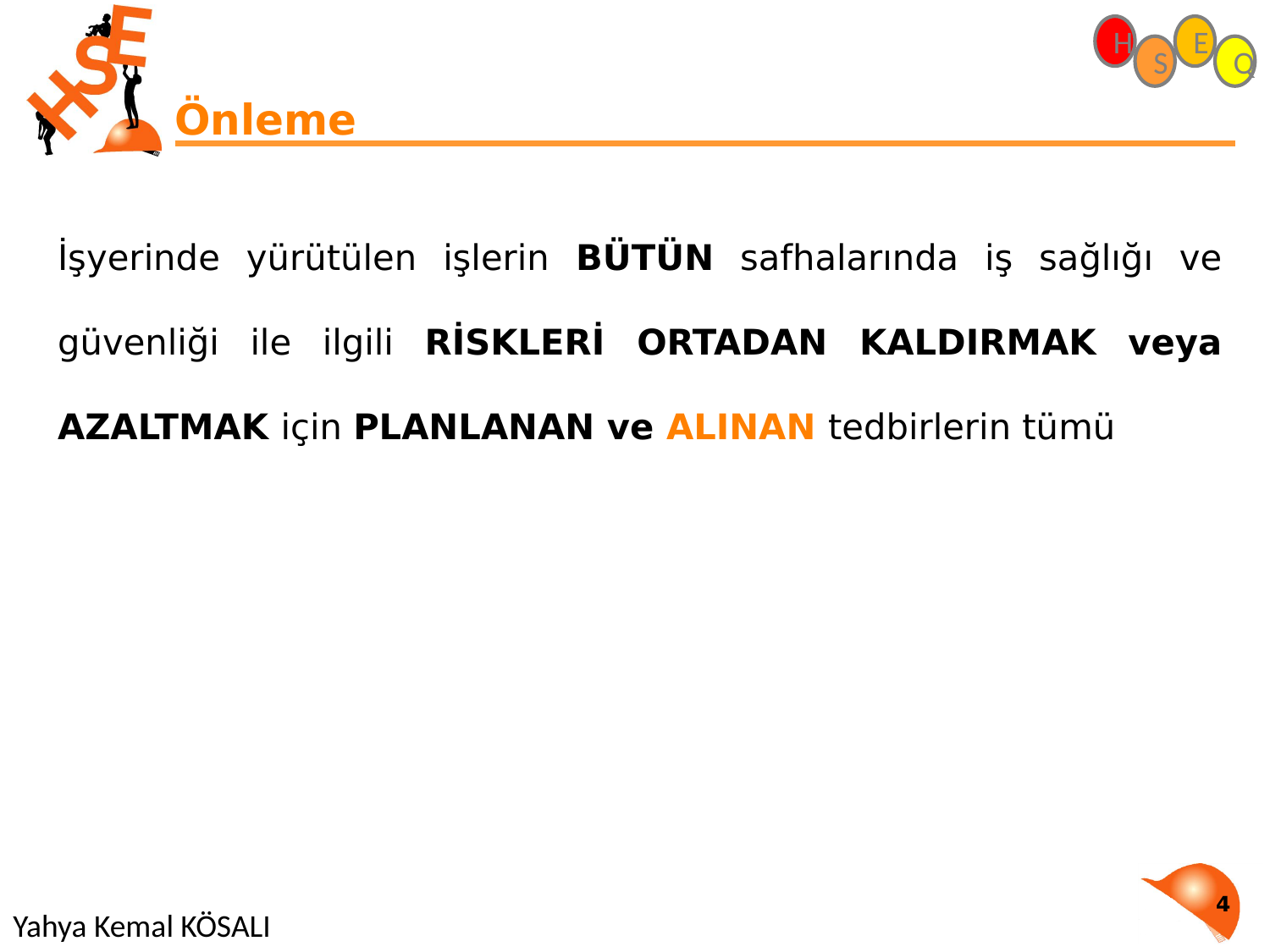

# Önleme
İşyerinde yürütülen işlerin BÜTÜN safhalarında iş sağlığı ve güvenliği ile ilgili RİSKLERİ ORTADAN KALDIRMAK veya AZALTMAK için PLANLANAN ve ALINAN tedbirlerin tümü

4
Yahya Kemal KÖSALI